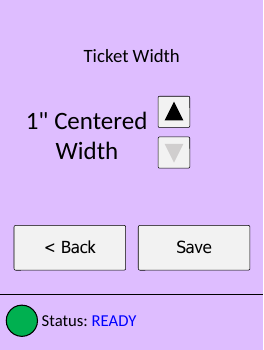

Ticket Width

1" Centered
Width

< Back

Save
Status: READY